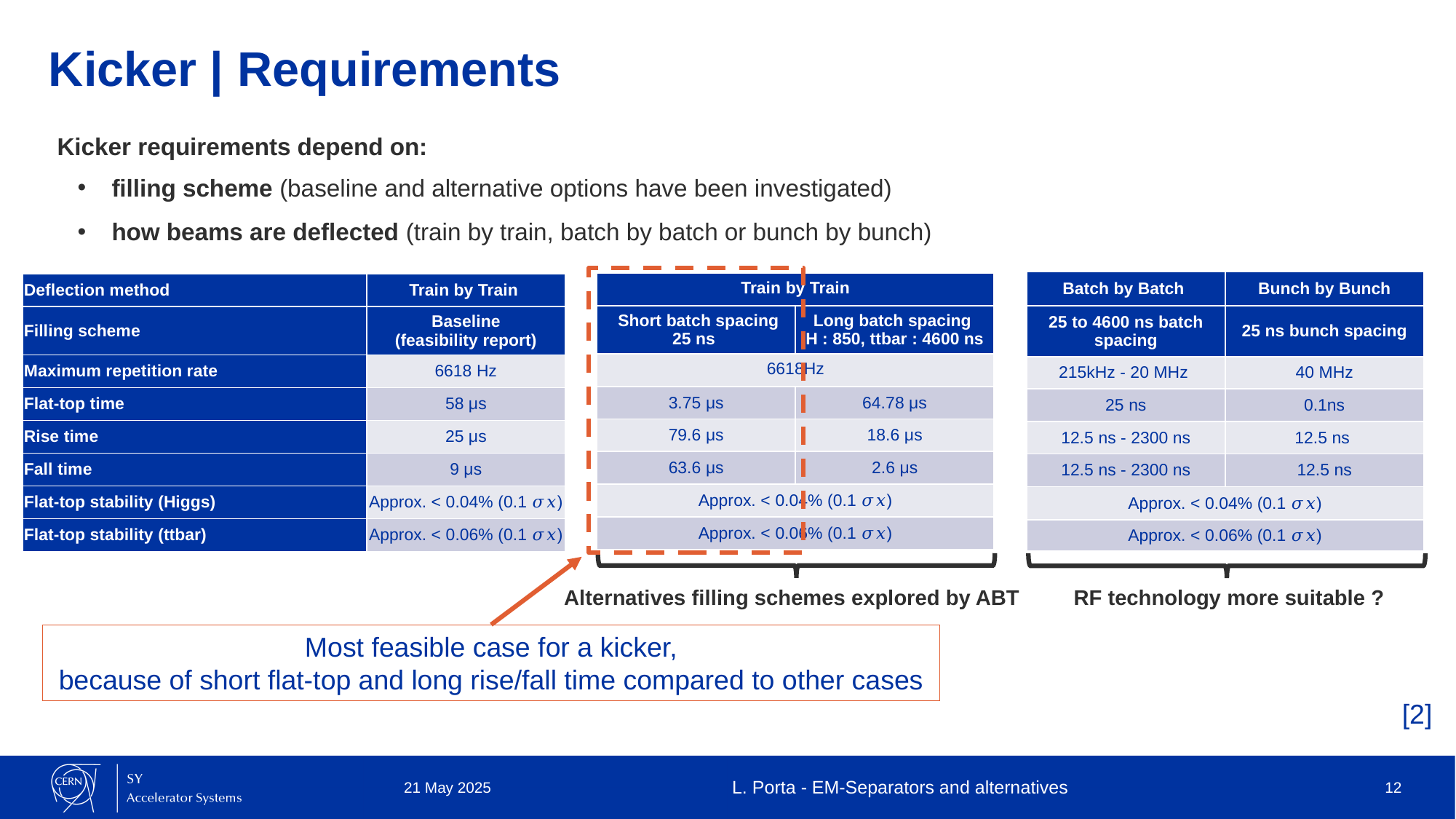

# Kicker | Requirements
Kicker requirements depend on:
filling scheme (baseline and alternative options have been investigated)
how beams are deflected (train by train, batch by batch or bunch by bunch)

| Batch by Batch | Bunch by Bunch |
| --- | --- |
| 25 to 4600 ns batch spacing | 25 ns bunch spacing |
| 215kHz - 20 MHz | 40 MHz |
| 25 ns | 0.1ns |
| 12.5 ns - 2300 ns | 12.5 ns |
| 12.5 ns - 2300 ns | 12.5 ns |
| Approx. < 0.04% (0.1 𝜎𝑥) |  |
| Approx. < 0.06% (0.1 𝜎𝑥) |  |
| Train by Train |  |
| --- | --- |
| Short batch spacing 25 ns | Long batch spacing H : 850, ttbar : 4600 ns |
| 6618Hz |  |
| 3.75 μs | 64.78 μs |
| 79.6 μs | 18.6 μs |
| 63.6 μs | 2.6 μs |
| Approx. < 0.04% (0.1 𝜎𝑥) |  |
| Approx. < 0.06% (0.1 𝜎𝑥) |  |
| Deflection method | Train by Train |
| --- | --- |
| Filling scheme | Baseline (feasibility report) |
| Maximum repetition rate | 6618 Hz |
| Flat-top time | 58 μs |
| Rise time | 25 μs |
| Fall time | 9 μs |
| Flat-top stability (Higgs) | Approx. < 0.04% (0.1 𝜎𝑥) |
| Flat-top stability (ttbar) | Approx. < 0.06% (0.1 𝜎𝑥) |

Alternatives filling schemes explored by ABT
RF technology more suitable ?
Most feasible case for a kicker,
because of short flat-top and long rise/fall time compared to other cases
[2]
21 May 2025
L. Porta - EM-Separators and alternatives
12